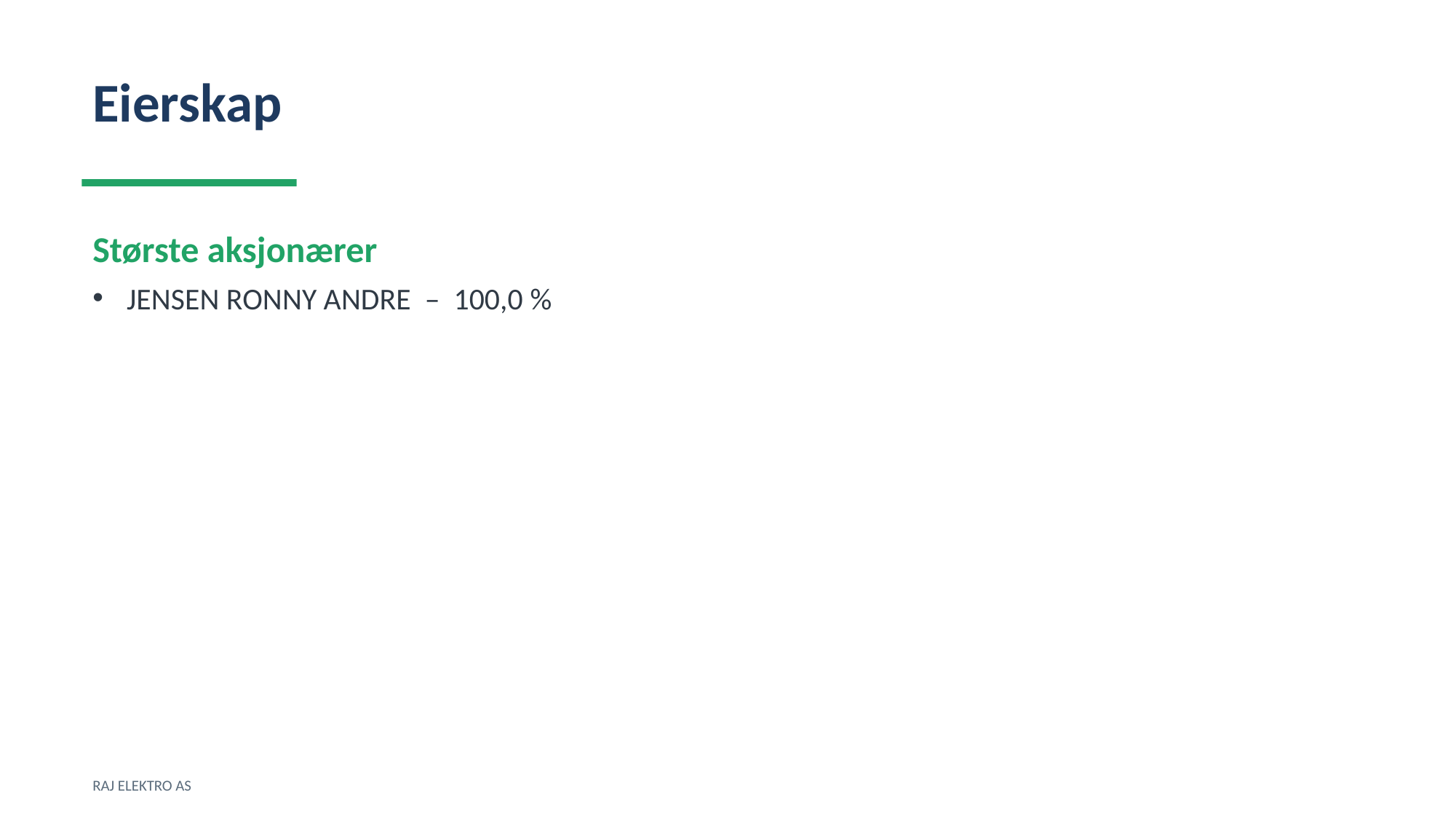

Eierskap

Største aksjonærer
JENSEN RONNY ANDRE  –  100,0 %
RAJ ELEKTRO AS